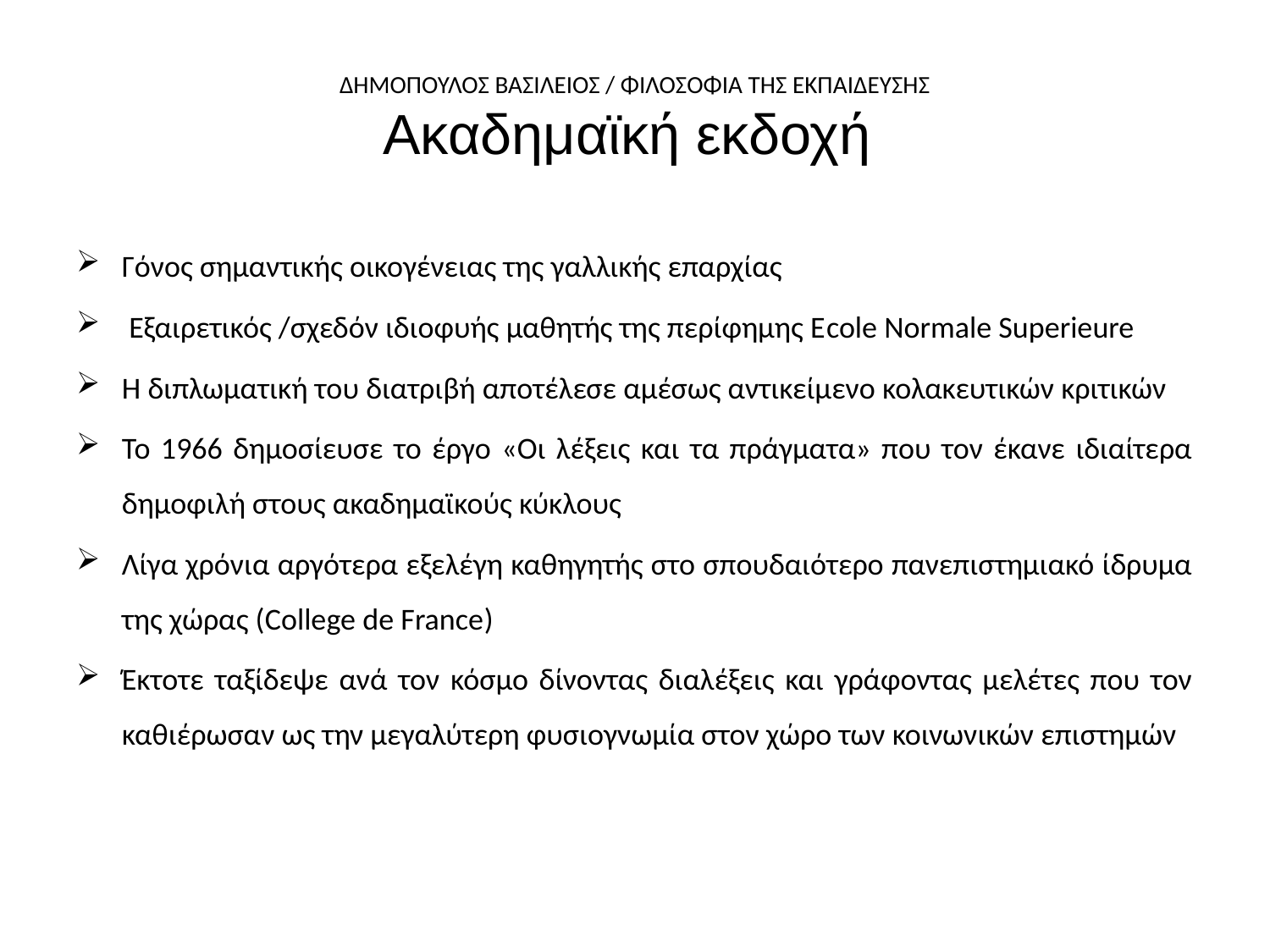

# ΔΗΜΟΠΟΥΛΟΣ ΒΑΣΙΛΕΙΟΣ / ΦΙΛΟΣΟΦΙΑ ΤΗΣ ΕΚΠΑΙΔΕΥΣΗΣ Ακαδημαϊκή εκδοχή
Γόνος σημαντικής οικογένειας της γαλλικής επαρχίας
 Εξαιρετικός /σχεδόν ιδιοφυής μαθητής της περίφημης Εcole Normale Superieure
Η διπλωματική του διατριβή αποτέλεσε αμέσως αντικείμενο κολακευτικών κριτικών
Το 1966 δημοσίευσε το έργο «Οι λέξεις και τα πράγματα» που τον έκανε ιδιαίτερα δημοφιλή στους ακαδημαϊκούς κύκλους
Λίγα χρόνια αργότερα εξελέγη καθηγητής στο σπουδαιότερο πανεπιστημιακό ίδρυμα της χώρας (College de France)
Έκτοτε ταξίδεψε ανά τον κόσμο δίνοντας διαλέξεις και γράφοντας μελέτες που τον καθιέρωσαν ως την μεγαλύτερη φυσιογνωμία στον χώρο των κοινωνικών επιστημών